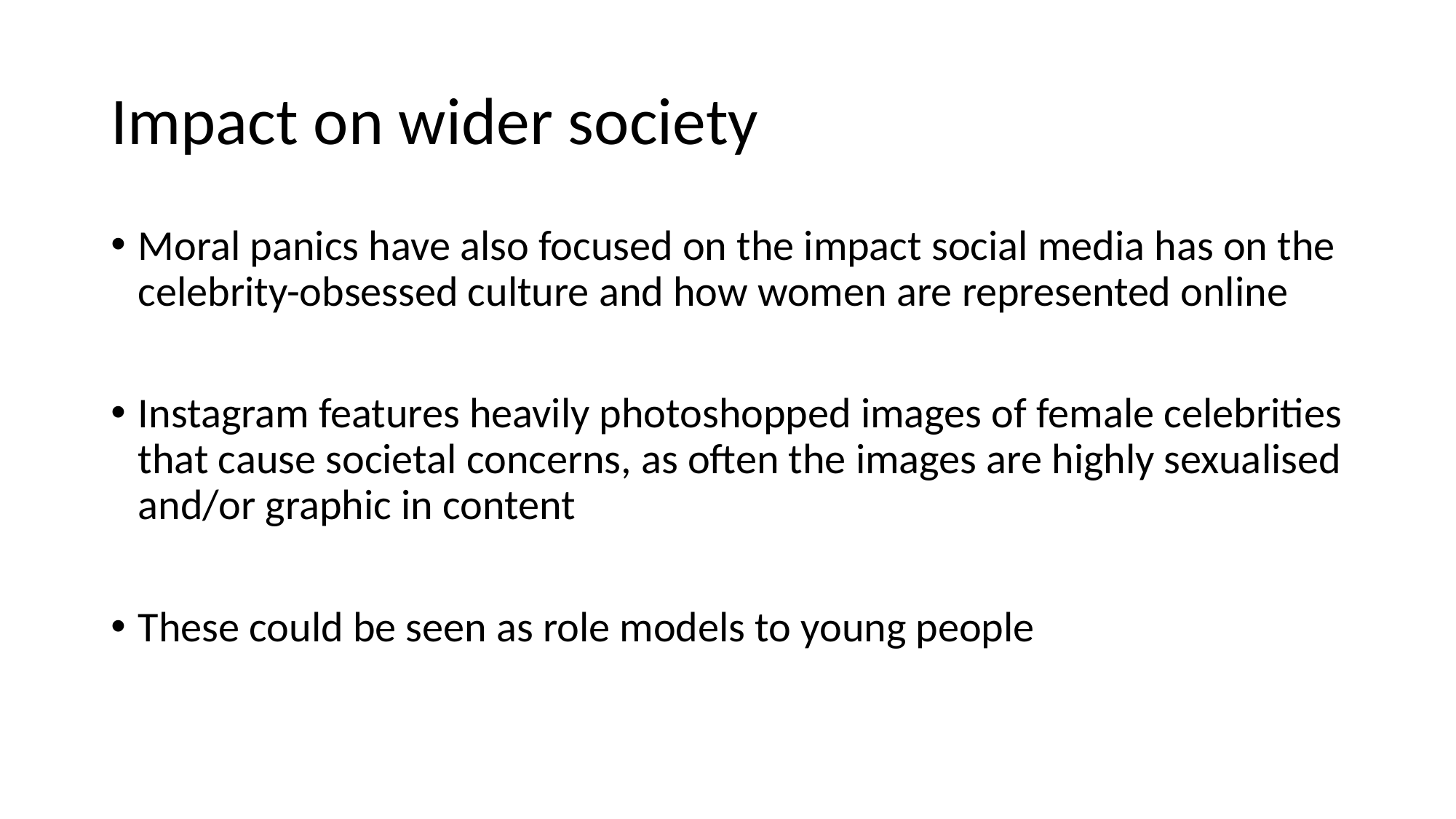

# Impact on wider society
Moral panics have also focused on the impact social media has on the celebrity-obsessed culture and how women are represented online

Instagram features heavily photoshopped images of female celebrities that cause societal concerns, as often the images are highly sexualised and/or graphic in content

These could be seen as role models to young people